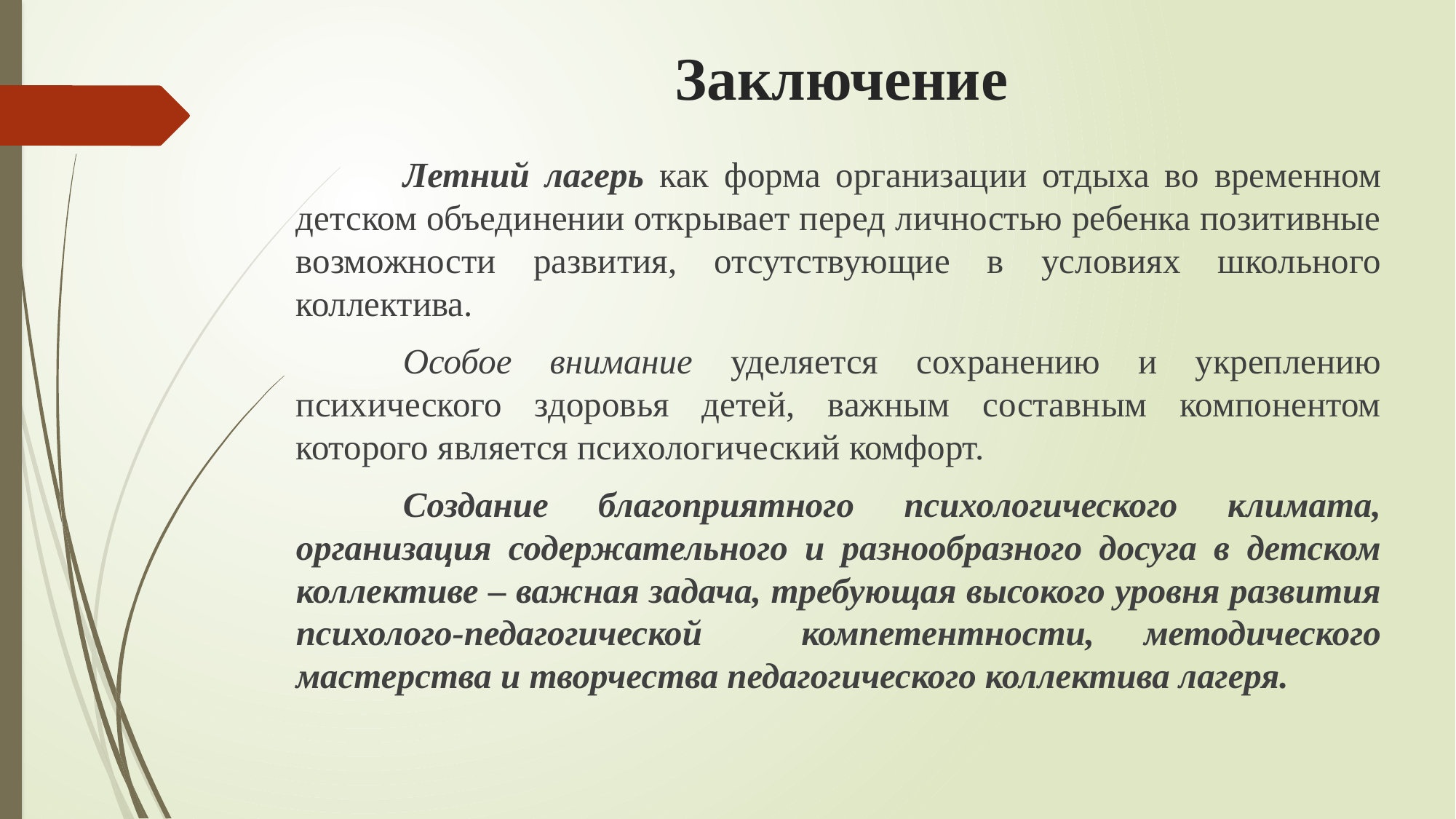

# Заключение
	Летний лагерь как форма организации отдыха во временном детском объединении открывает перед личностью ребенка позитивные возможности развития, отсутствующие в условиях школьного коллектива.
	Особое внимание уделяется сохранению и укреплению психического здоровья детей, важным составным компонентом которого является психологический комфорт.
	Создание благоприятного психологического климата, организация содержательного и разнообразного досуга в детском коллективе – важная задача, требующая высокого уровня развития психолого-педагогической  компетентности, методического мастерства и творчества педагогического коллектива лагеря.